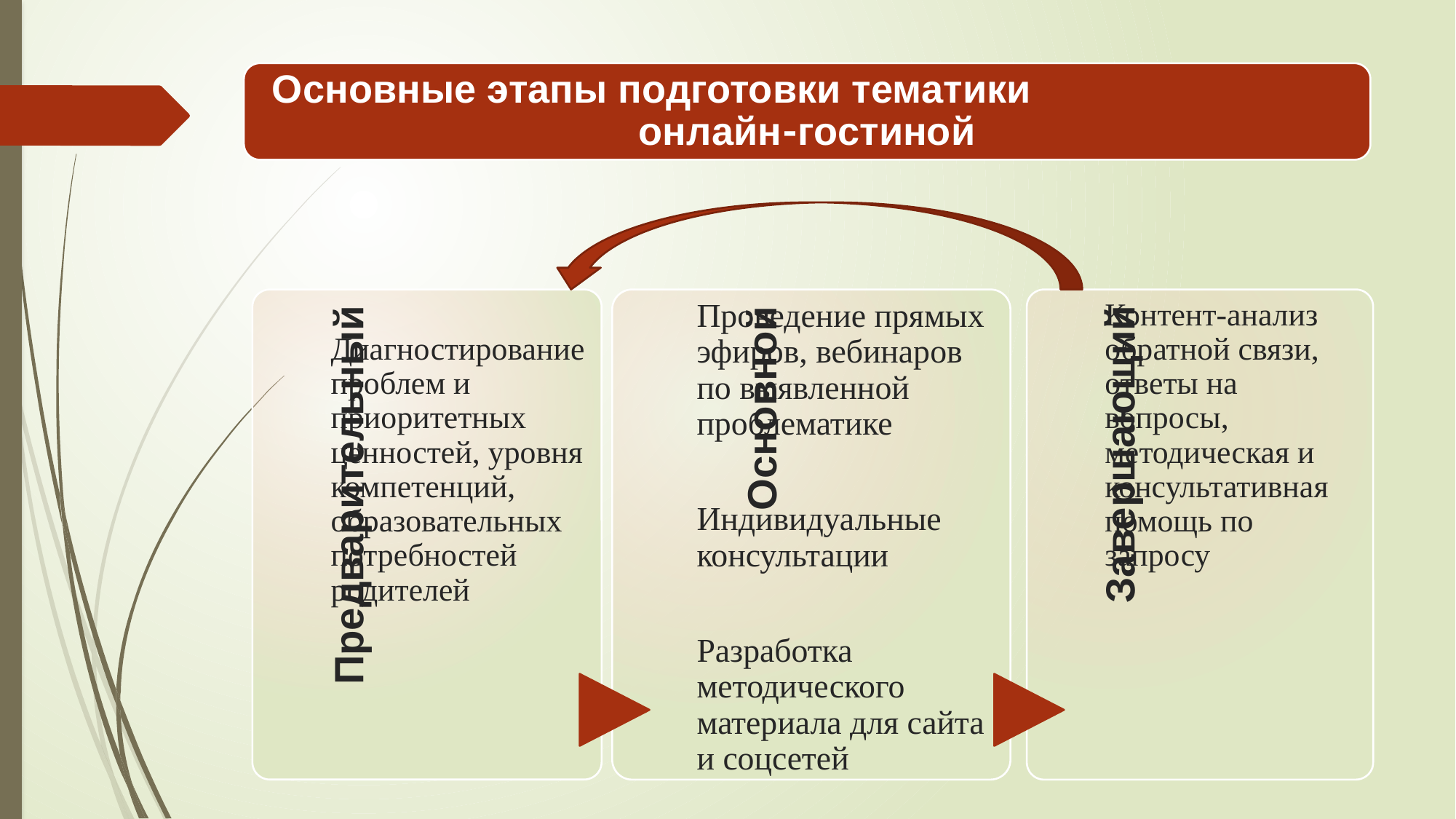

Основные этапы подготовки тематики                             онлайн-гостиной
Предварительный
 Диагностирование проблем и приоритетных ценностей, уровня компетенций, образовательных потребностей родителей
Основной
Проведение прямых эфиров, вебинаров по выявленной проблематике

Индивидуальные консультации

Разработка методического материала для сайта и соцсетей
Завершающий
Контент-анализ обратной связи, ответы на вопросы, методическая и консультативная помощь по запросу